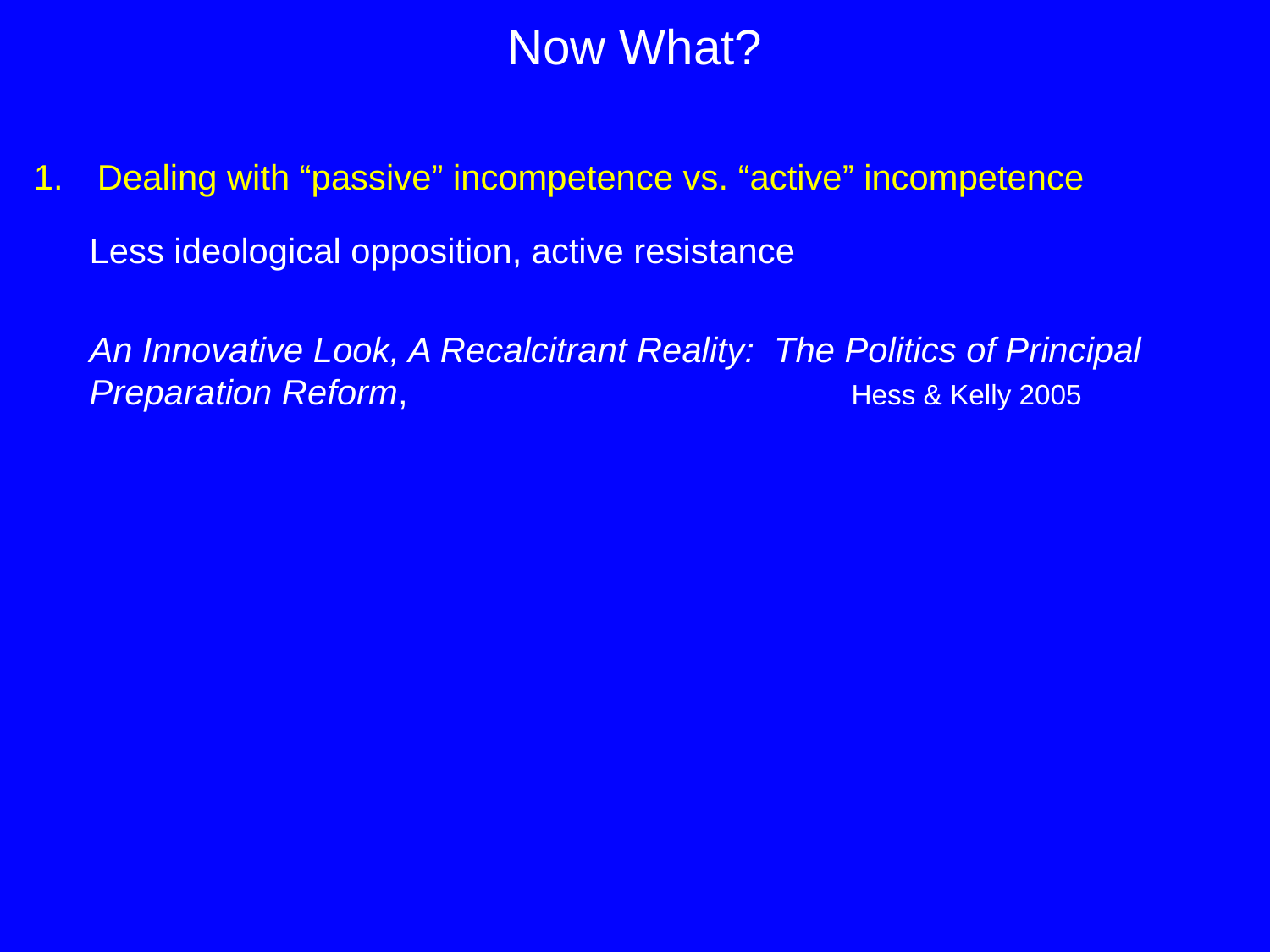

# Now What?

Dealing with “passive” incompetence vs. “active” incompetence

	Less ideological opposition, active resistance

	An Innovative Look, A Recalcitrant Reality:  The Politics of Principal 	Preparation Reform, 				Hess & Kelly 2005